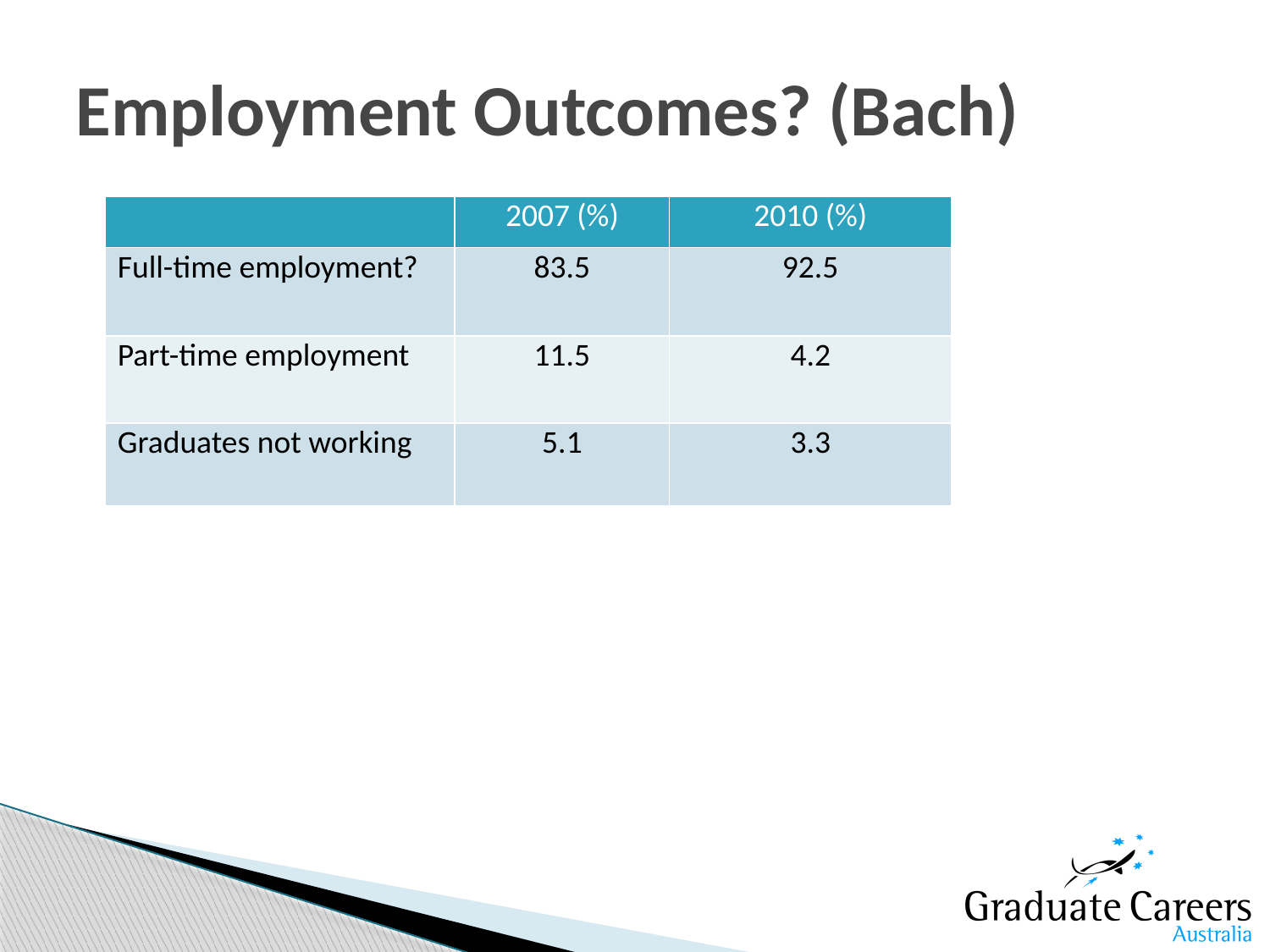

# Employment Outcomes? (Bach)
|  | 2007 (%) | 2010 (%) |
| --- | --- | --- |
| Full-time employment? | 83.5 | 92.5% |
| Part-time employment | 11.5 | 4.2 |
| Graduates not working | 5.1 | 3.3 |
|  | 2007 (%) | 2010 (%) |
| --- | --- | --- |
| Full-time employment? | 83.5 | 92.5 |